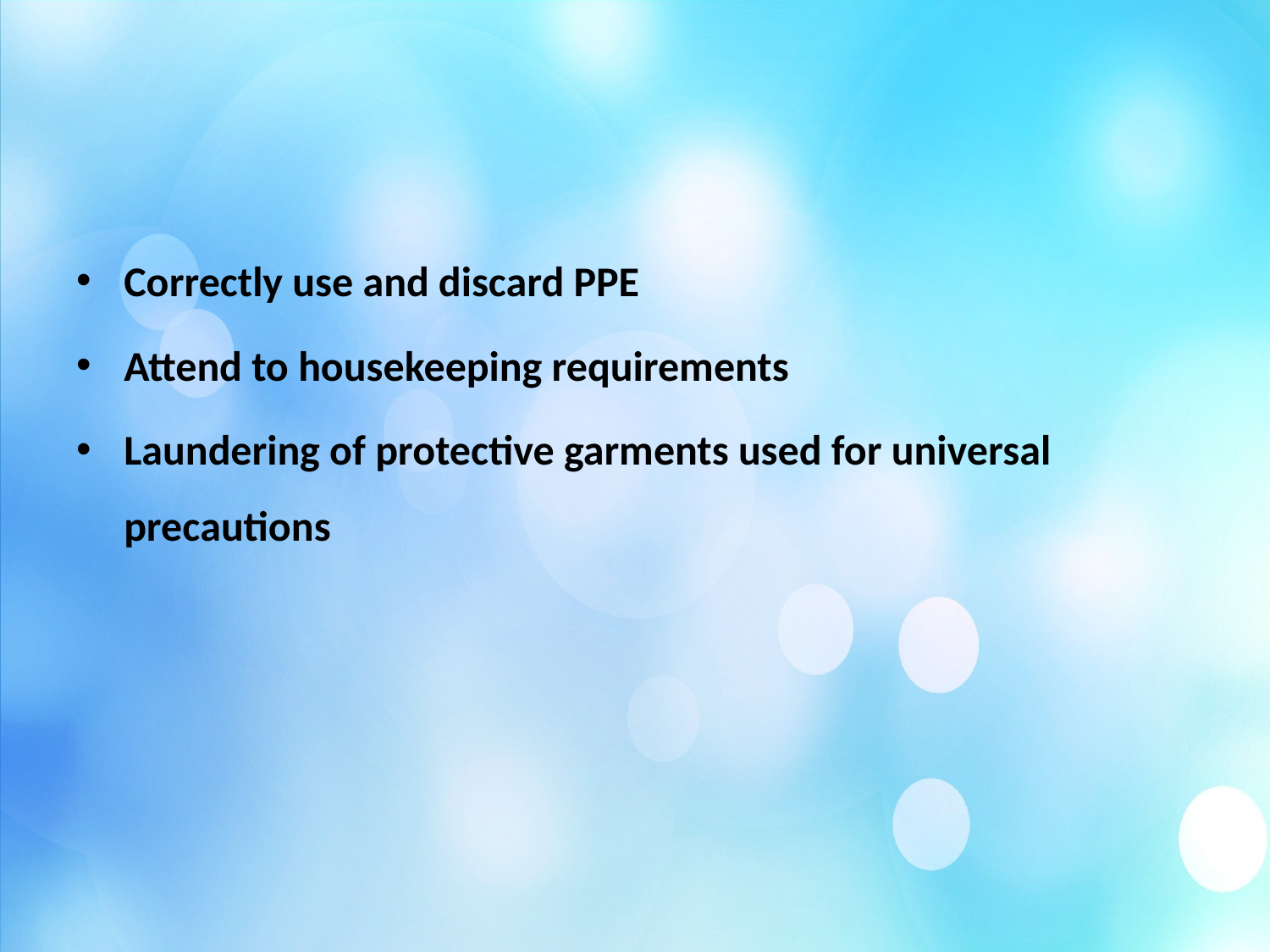

#
Correctly use and discard PPE
Attend to housekeeping requirements
Laundering of protective garments used for universal precautions